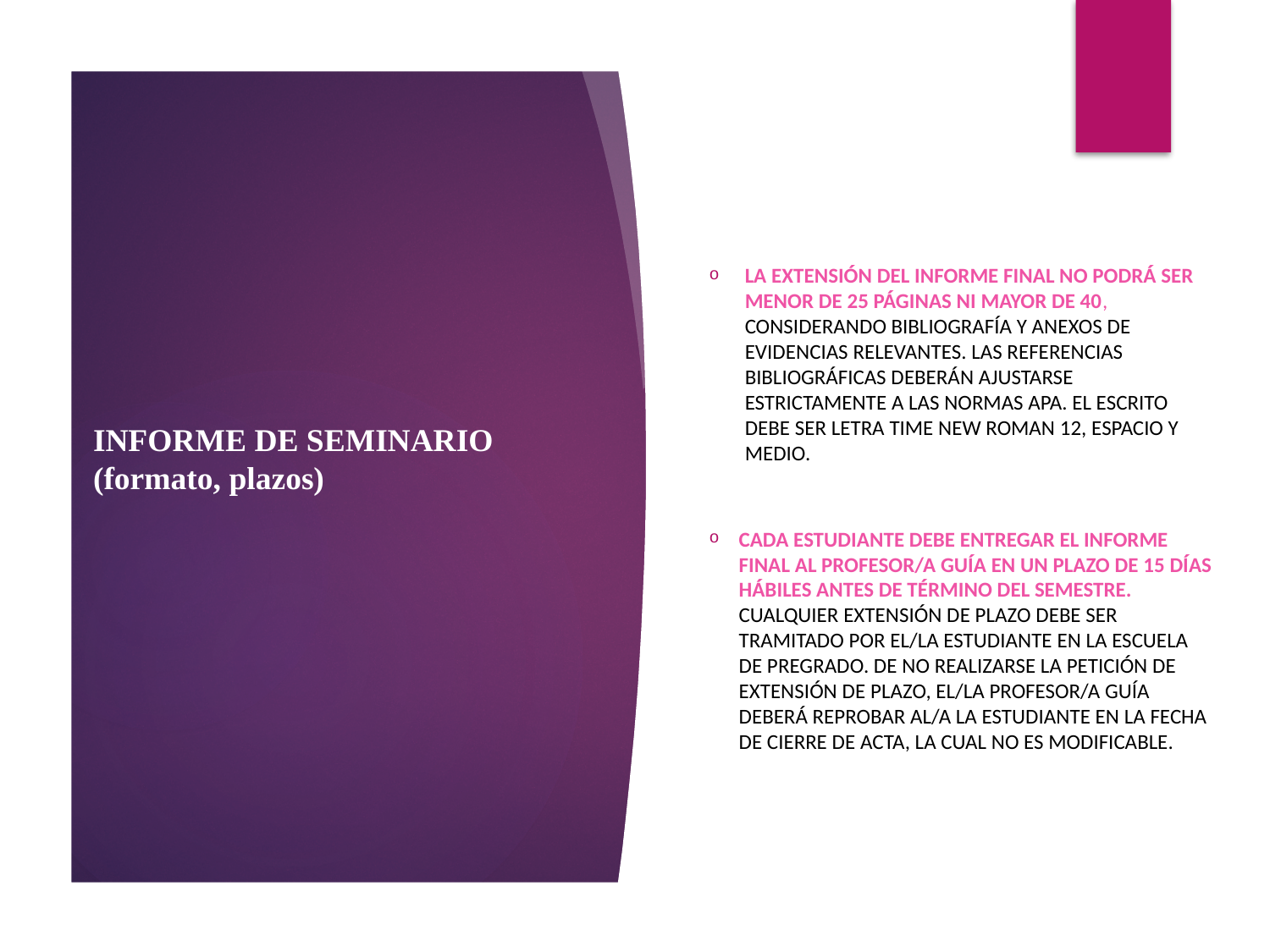

La extensión del Informe Final no podrá ser menor de 25 páginas ni mayor de 40, considerando bibliografía y anexos de evidencias relevantes. Las referencias bibliográficas deberán ajustarse estrictamente a las normas APA. El escrito debe ser letra Time New Roman 12, espacio y medio.

Cada estudiante debe entregar el informe final al profesor/a guía en un plazo de 15 días hábiles antes de término del semestre. Cualquier extensión de plazo debe ser tramitado por el/la estudiante en la Escuela de Pregrado. De no realizarse la petición de extensión de plazo, el/la profesor/a guía deberá reprobar al/a la estudiante en la fecha de cierre de acta, la cual no es modificable.

# INFORME DE SEMINARIO (formato, plazos)